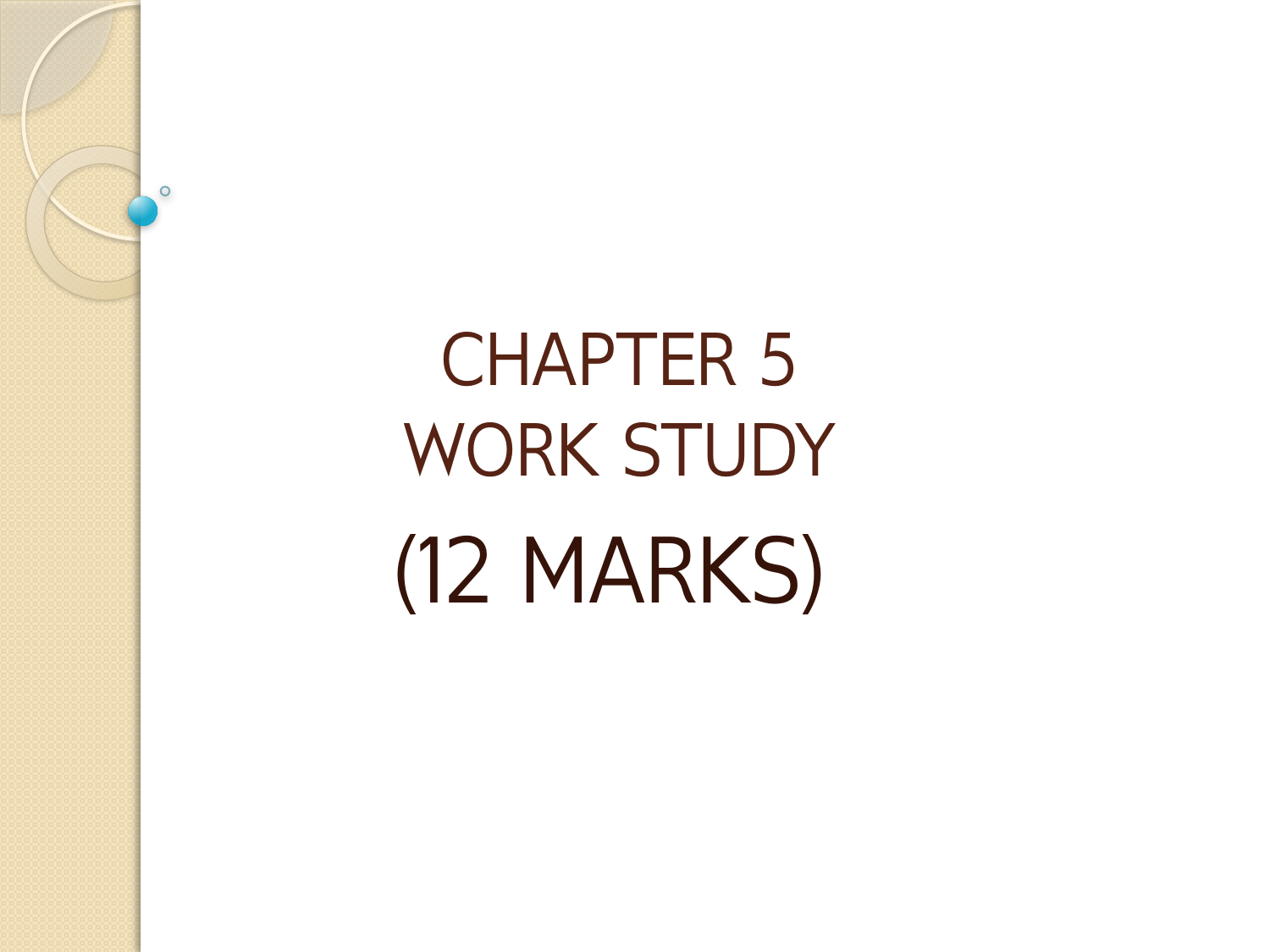

# CHAPTER 5 WORK STUDY
(12 MARKS)